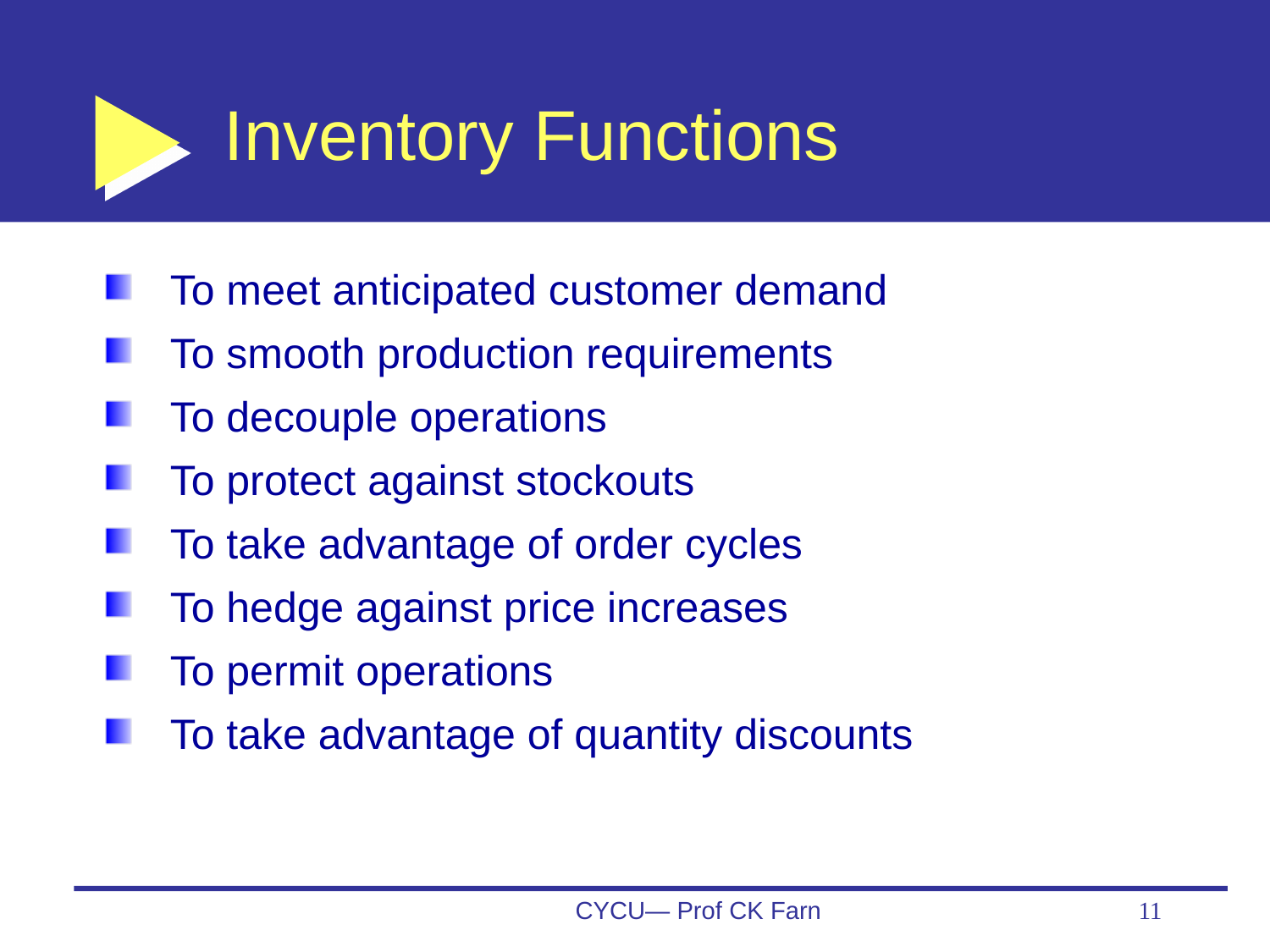

# Inventory Functions
To meet anticipated customer demand
To smooth production requirements
To decouple operations
To protect against stockouts
To take advantage of order cycles
To hedge against price increases
To permit operations
To take advantage of quantity discounts
CYCU— Prof CK Farn
11